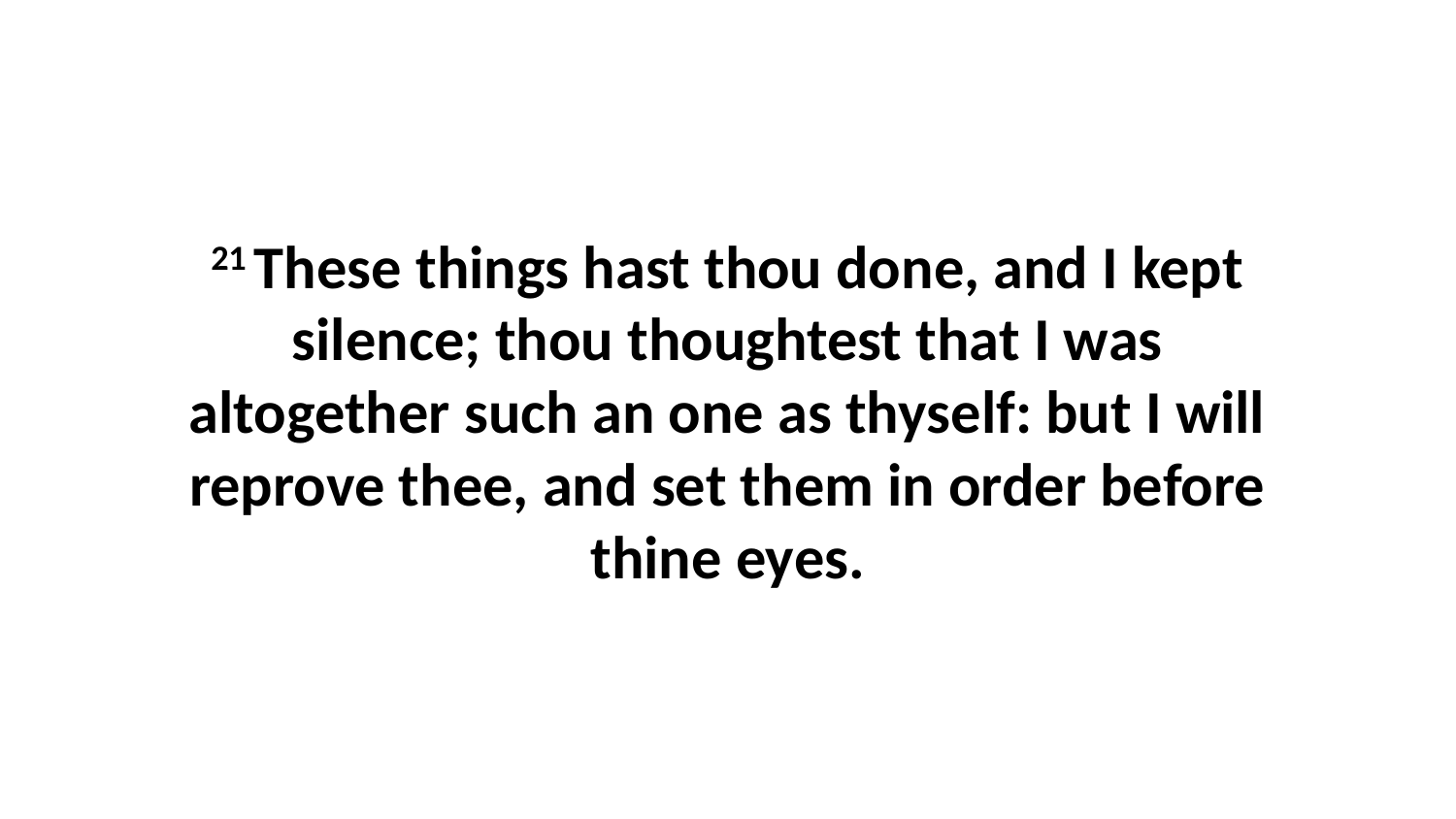

21 These things hast thou done, and I kept silence; thou thoughtest that I was altogether such an one as thyself: but I will reprove thee, and set them in order before thine eyes.